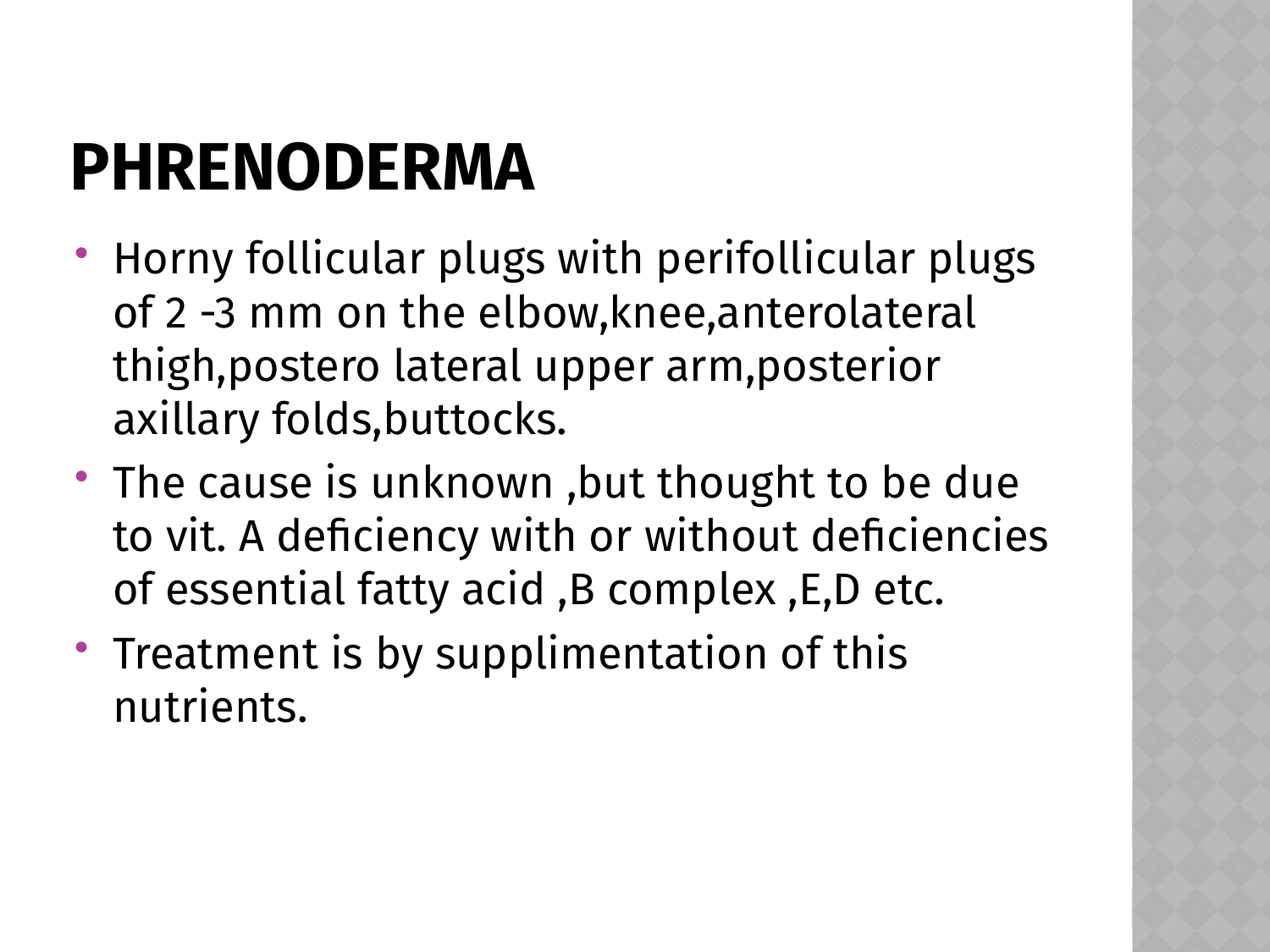

# Phrenoderma
Horny follicular plugs with perifollicular plugs of 2 -3 mm on the elbow,knee,anterolateral thigh,postero lateral upper arm,posterior axillary folds,buttocks.
The cause is unknown ,but thought to be due to vit. A deficiency with or without deficiencies of essential fatty acid ,B complex ,E,D etc.
Treatment is by supplimentation of this nutrients.